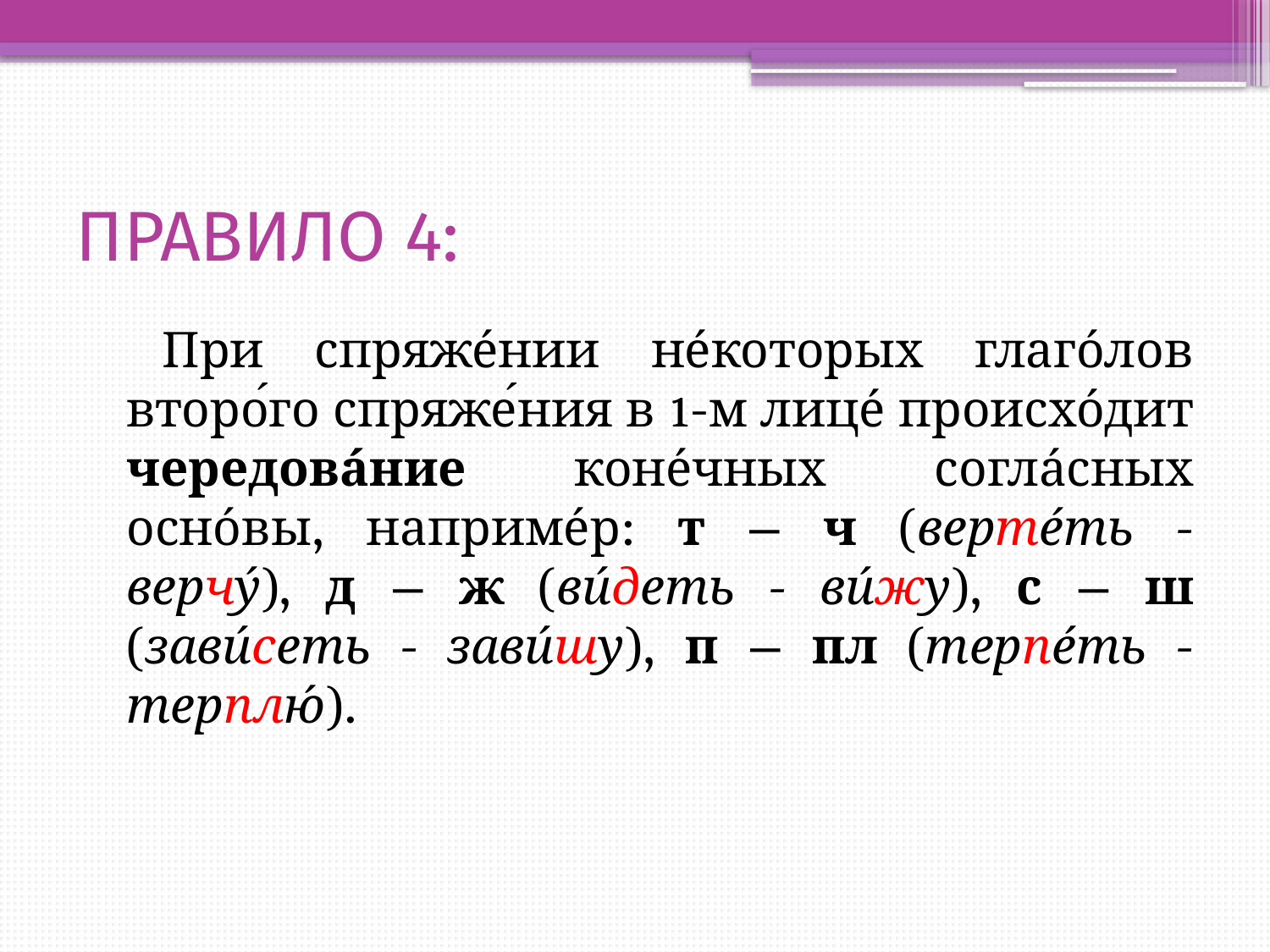

# ПРАВИЛО 4:
При спряже́нии не́которых глаго́лов второ́го спряже́ния в 1-м лице́ происхо́дит чередова́ние коне́чных согла́сных осно́вы, наприме́р: т – ч (верте́ть - верчу́), д – ж (ви́деть - ви́жу), с – ш (зави́сеть - зави́шу), п – пл (терпе́ть - терплю́).